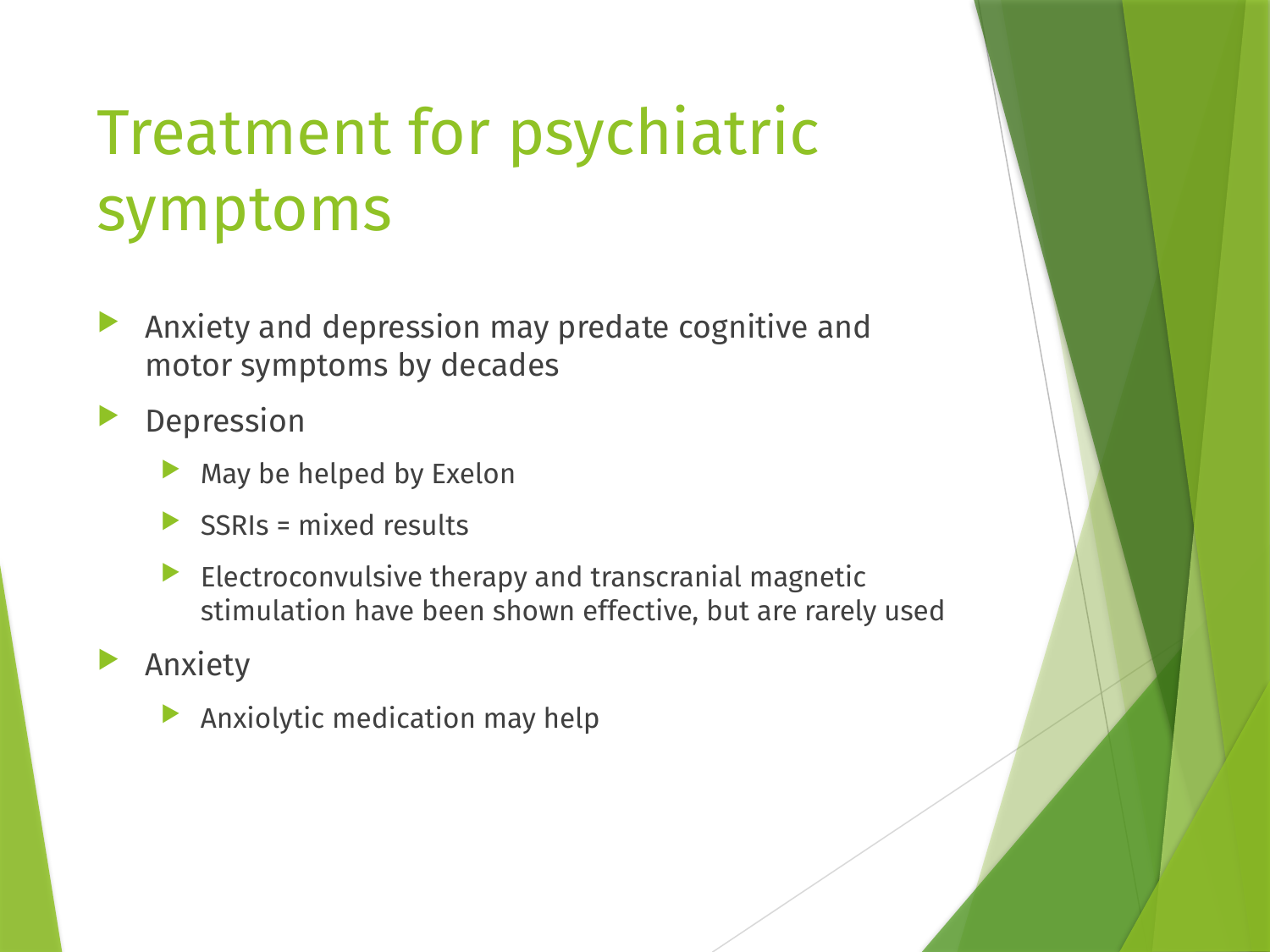

# Treatment for psychiatric symptoms
Anxiety and depression may predate cognitive and motor symptoms by decades
Depression
May be helped by Exelon
SSRIs = mixed results
Electroconvulsive therapy and transcranial magnetic stimulation have been shown effective, but are rarely used
Anxiety
Anxiolytic medication may help